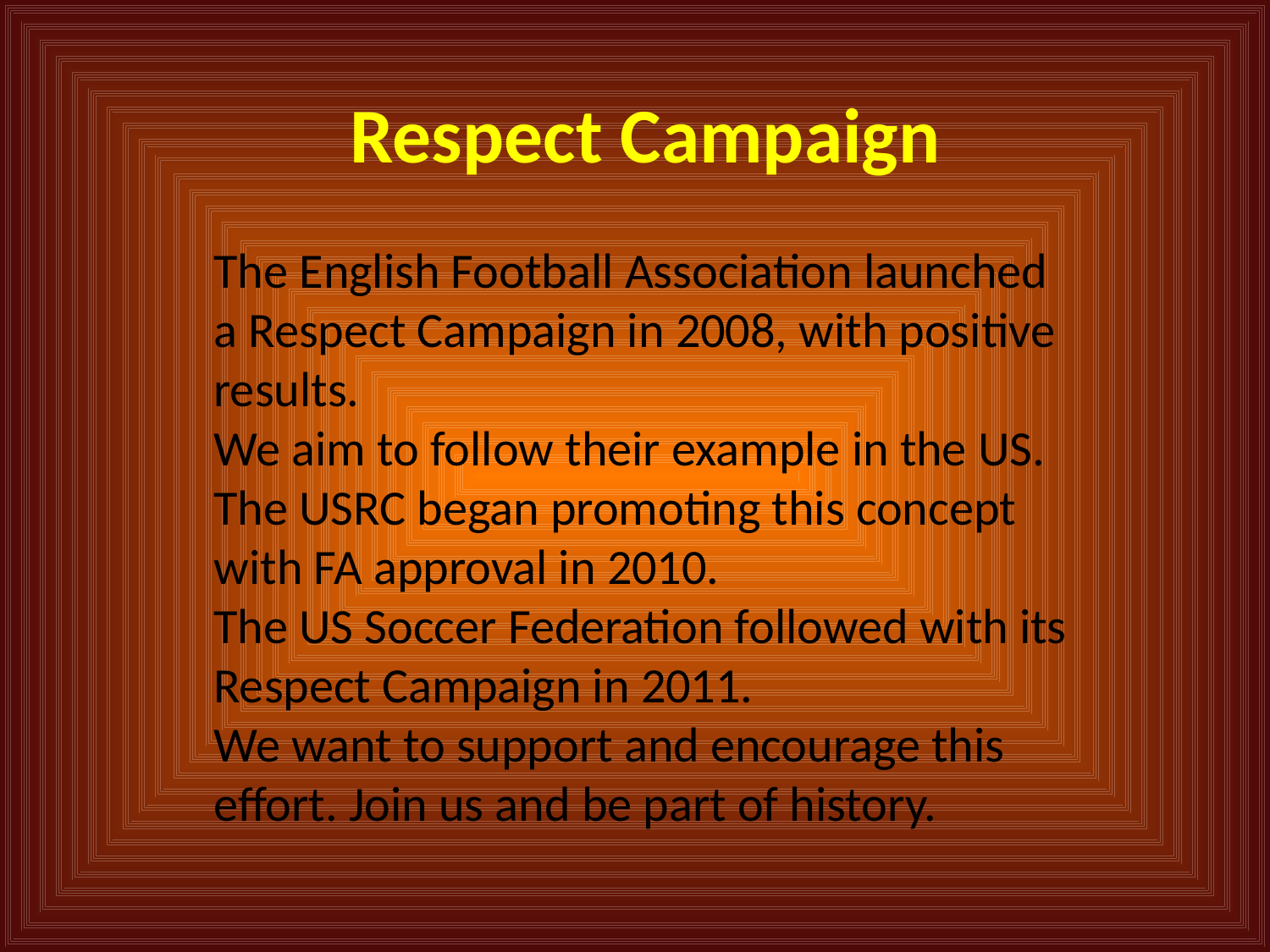

Respect Campaign
The English Football Association launched a Respect Campaign in 2008, with positive results.
We aim to follow their example in the US. The USRC began promoting this concept with FA approval in 2010.
The US Soccer Federation followed with its Respect Campaign in 2011.
We want to support and encourage this effort. Join us and be part of history.